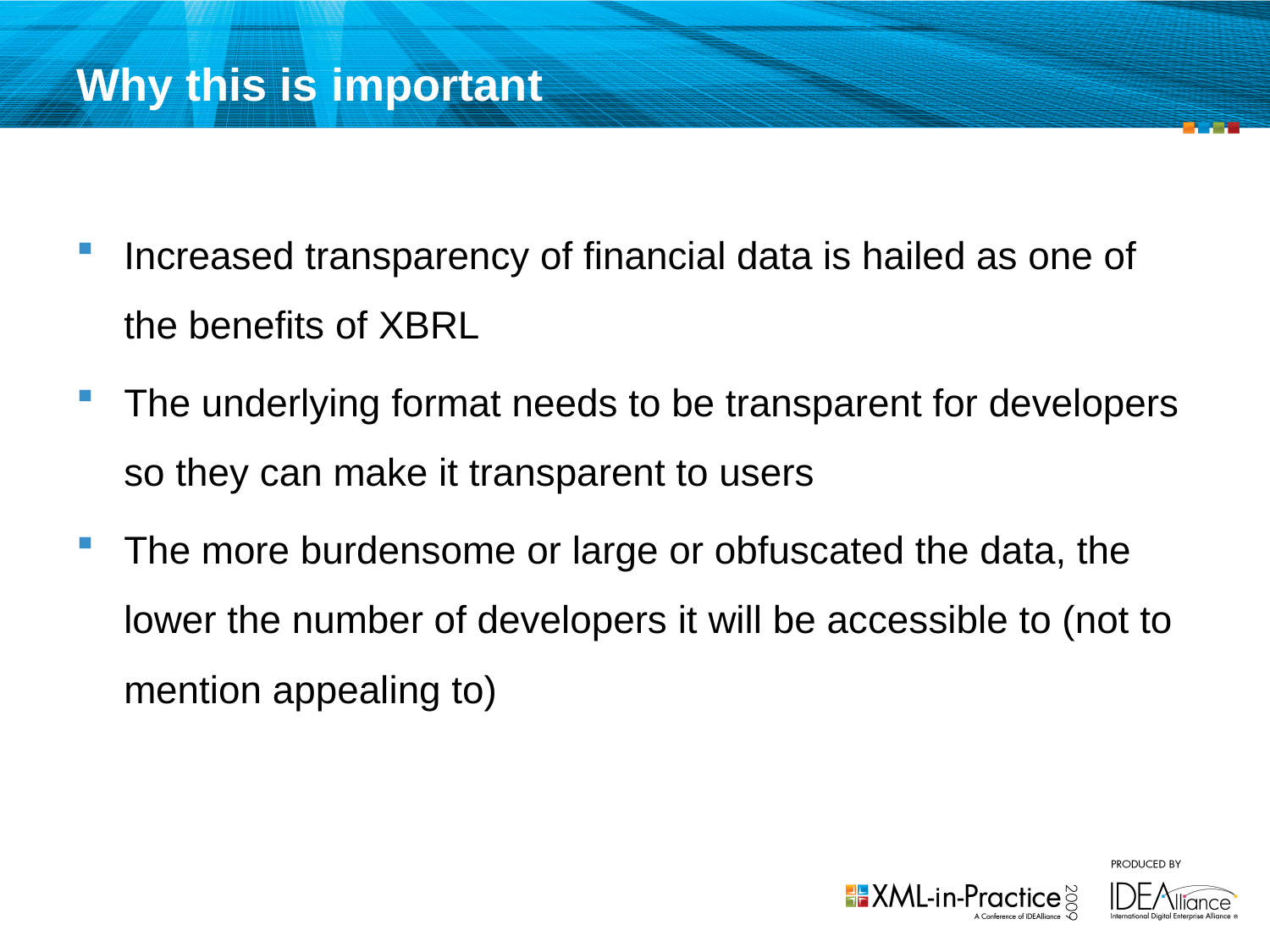

# Why this is important
Increased transparency of financial data is hailed as one of the benefits of XBRL
The underlying format needs to be transparent for developers so they can make it transparent to users
The more burdensome or large or obfuscated the data, the lower the number of developers it will be accessible to (not to mention appealing to)